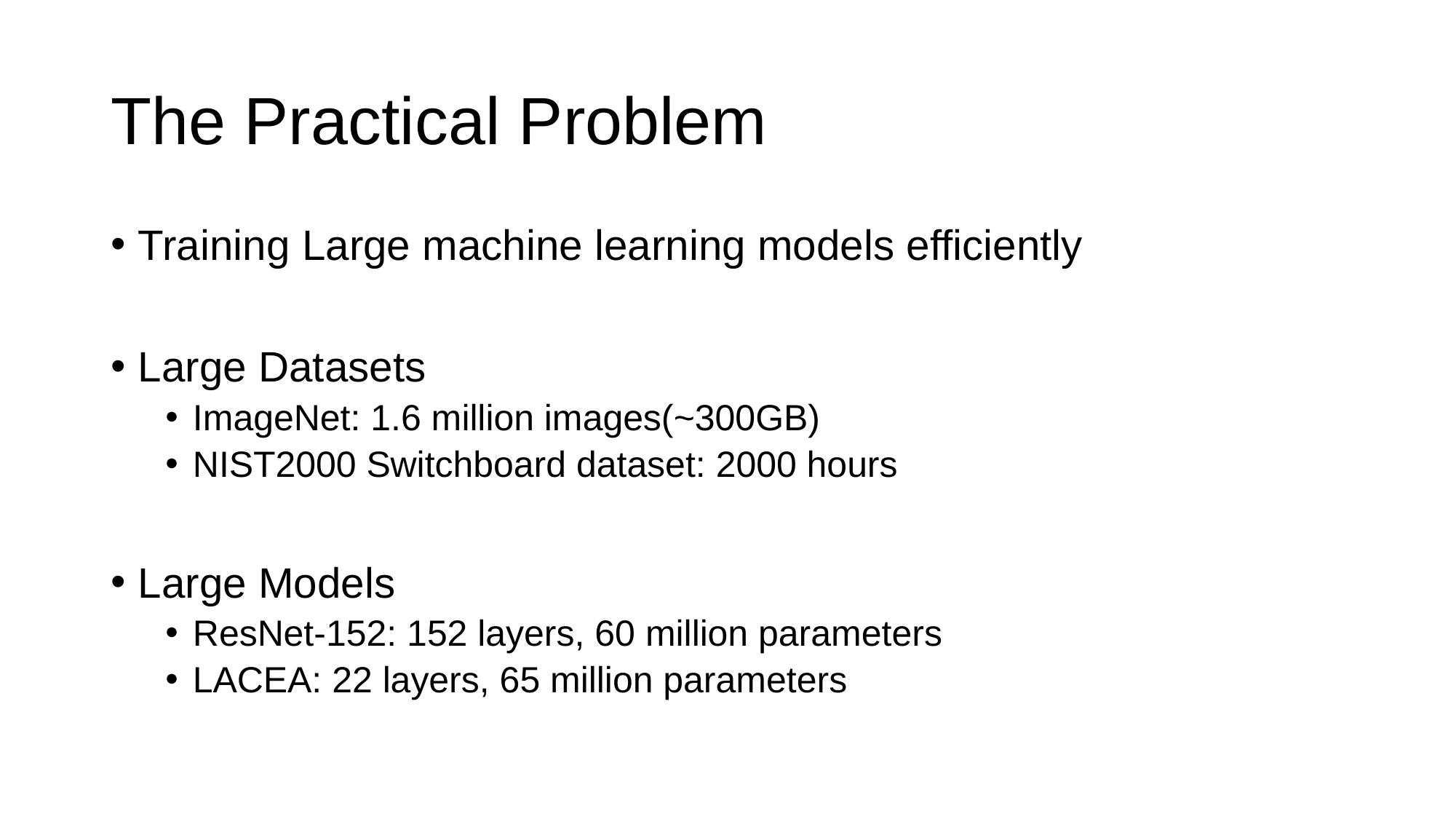

# The Practical Problem
Training Large machine learning models efficiently

Large Datasets
ImageNet: 1.6 million images(~300GB)
NIST2000 Switchboard dataset: 2000 hours

Large Models
ResNet-152: 152 layers, 60 million parameters
LACEA: 22 layers, 65 million parameters